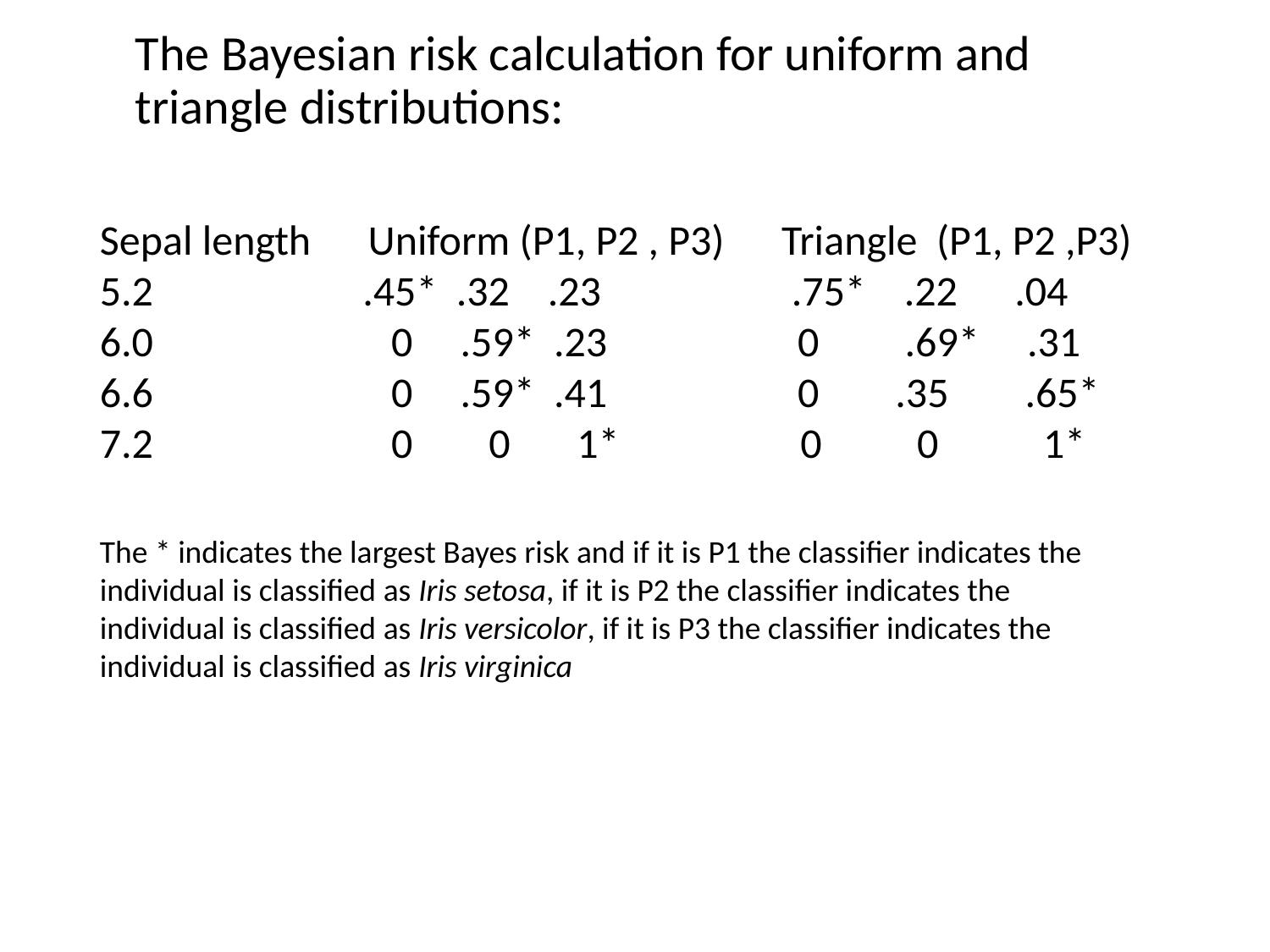

The Bayesian risk calculation for uniform and triangle distributions:
Sepal length      Uniform (P1, P2 , P3)      Triangle  (P1, P2 ,P3) 5.2                      .45*  .32    .23                    .75*    .22      .04
6.0                         0     .59*  .23                    0         .69*     .31
6.6                         0     .59*  .41                    0        .35        .65*
7.2                         0        0       1*                   0          0           1*
The * indicates the largest Bayes risk and if it is P1 the classifier indicates the individual is classified as Iris setosa, if it is P2 the classifier indicates the individual is classified as Iris versicolor, if it is P3 the classifier indicates the individual is classified as Iris virginica